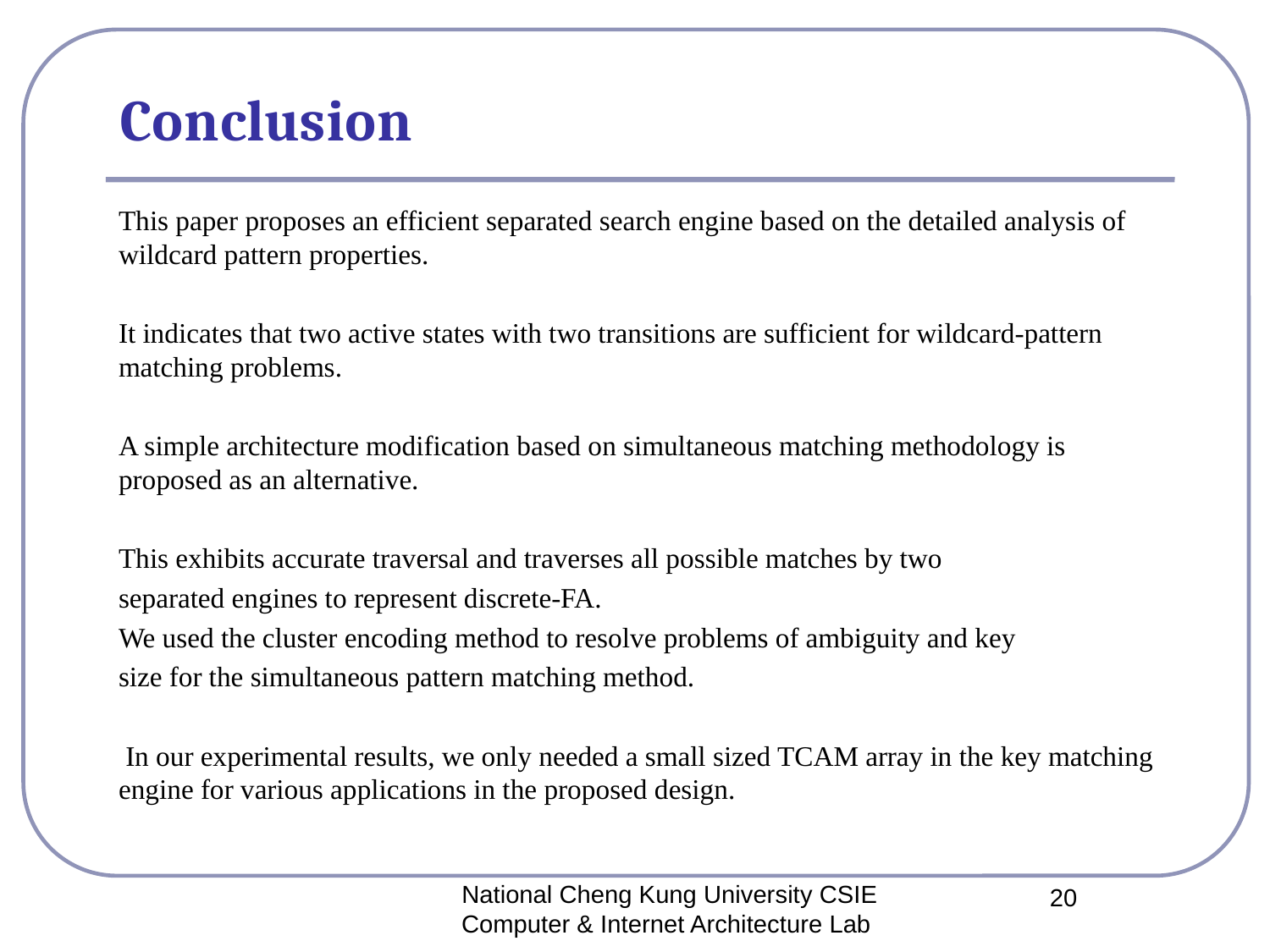

# Conclusion
This paper proposes an efficient separated search engine based on the detailed analysis of wildcard pattern properties.

It indicates that two active states with two transitions are sufficient for wildcard-pattern matching problems.

A simple architecture modification based on simultaneous matching methodology is proposed as an alternative.

This exhibits accurate traversal and traverses all possible matches by two
separated engines to represent discrete-FA.
We used the cluster encoding method to resolve problems of ambiguity and key
size for the simultaneous pattern matching method.

 In our experimental results, we only needed a small sized TCAM array in the key matching engine for various applications in the proposed design.
National Cheng Kung University CSIE Computer & Internet Architecture Lab
20